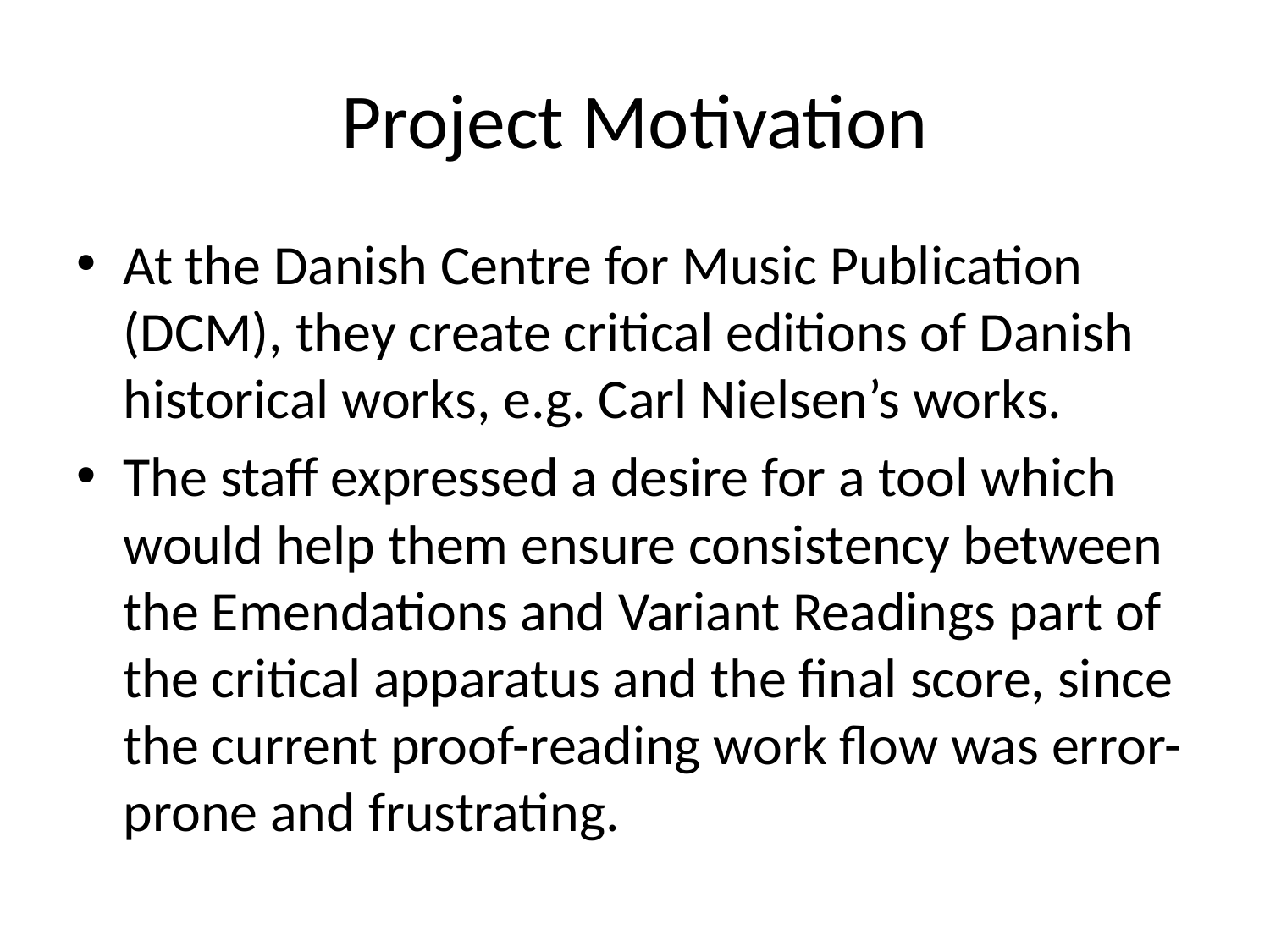

# Project Motivation
At the Danish Centre for Music Publication (DCM), they create critical editions of Danish historical works, e.g. Carl Nielsen’s works.
The staff expressed a desire for a tool which would help them ensure consistency between the Emendations and Variant Readings part of the critical apparatus and the final score, since the current proof-reading work flow was error-prone and frustrating.